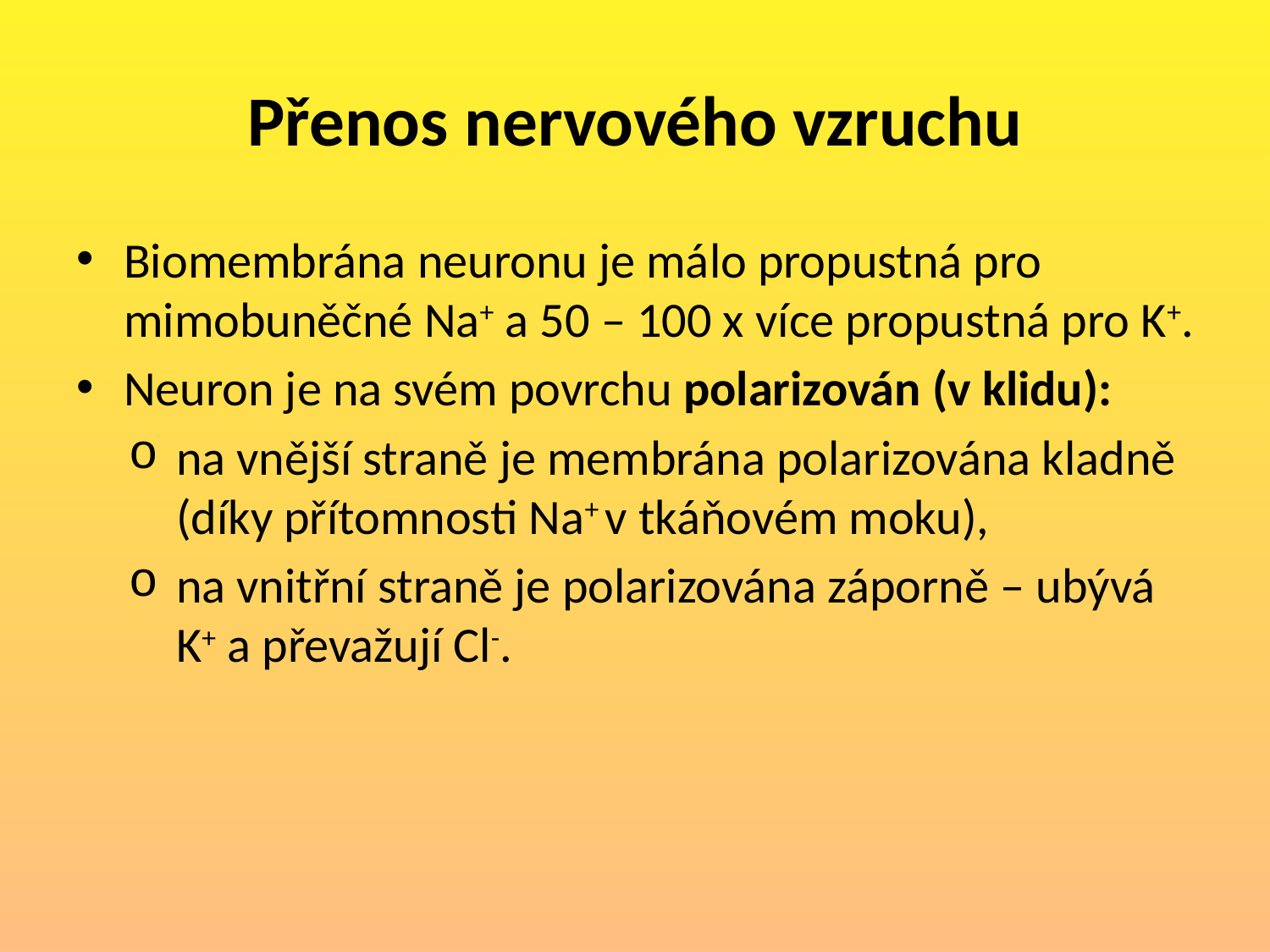

# Přenos nervového vzruchu
Biomembrána neuronu je málo propustná pro mimobuněčné Na+ a 50 – 100 x více propustná pro K+.
Neuron je na svém povrchu polarizován (v klidu):
na vnější straně je membrána polarizována kladně  (díky přítomnosti Na+ v tkáňovém moku),
na vnitřní straně je polarizována záporně – ubývá K+ a převažují Cl-.